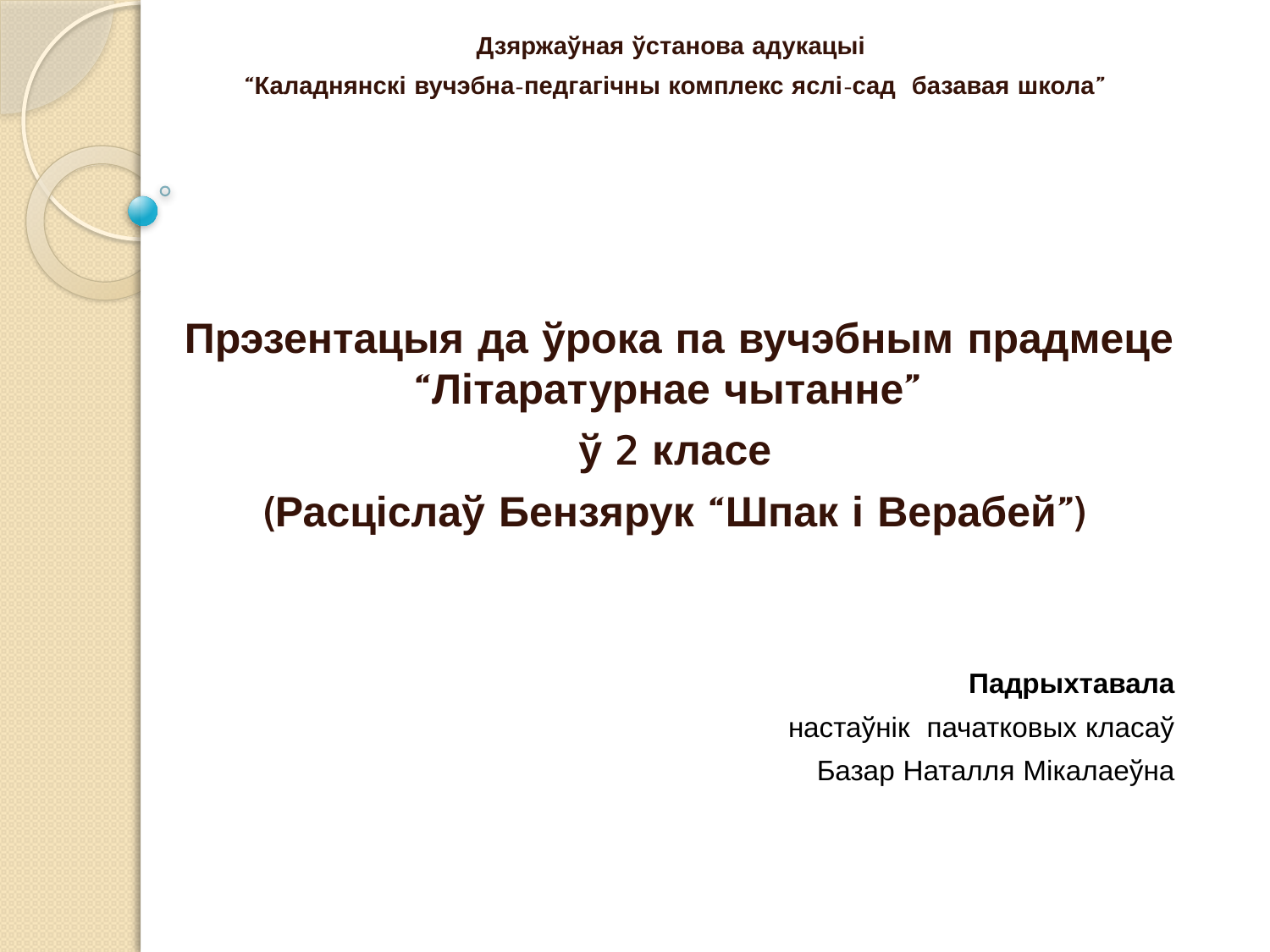

Дзяржаўная ўстанова адукацыі
“Каладнянскі вучэбна-педгагічны комплекс яслі-сад  базавая школа”

 Прэзентацыя да ўрока па вучэбным прадмеце “Літаратурнае чытанне”
ў 2 класе
(Расціслаў Бензярук “Шпак і Верабей”)

 Падрыхтавала
настаўнік  пачатковых класаў
Базар Наталля Мікалаеўна